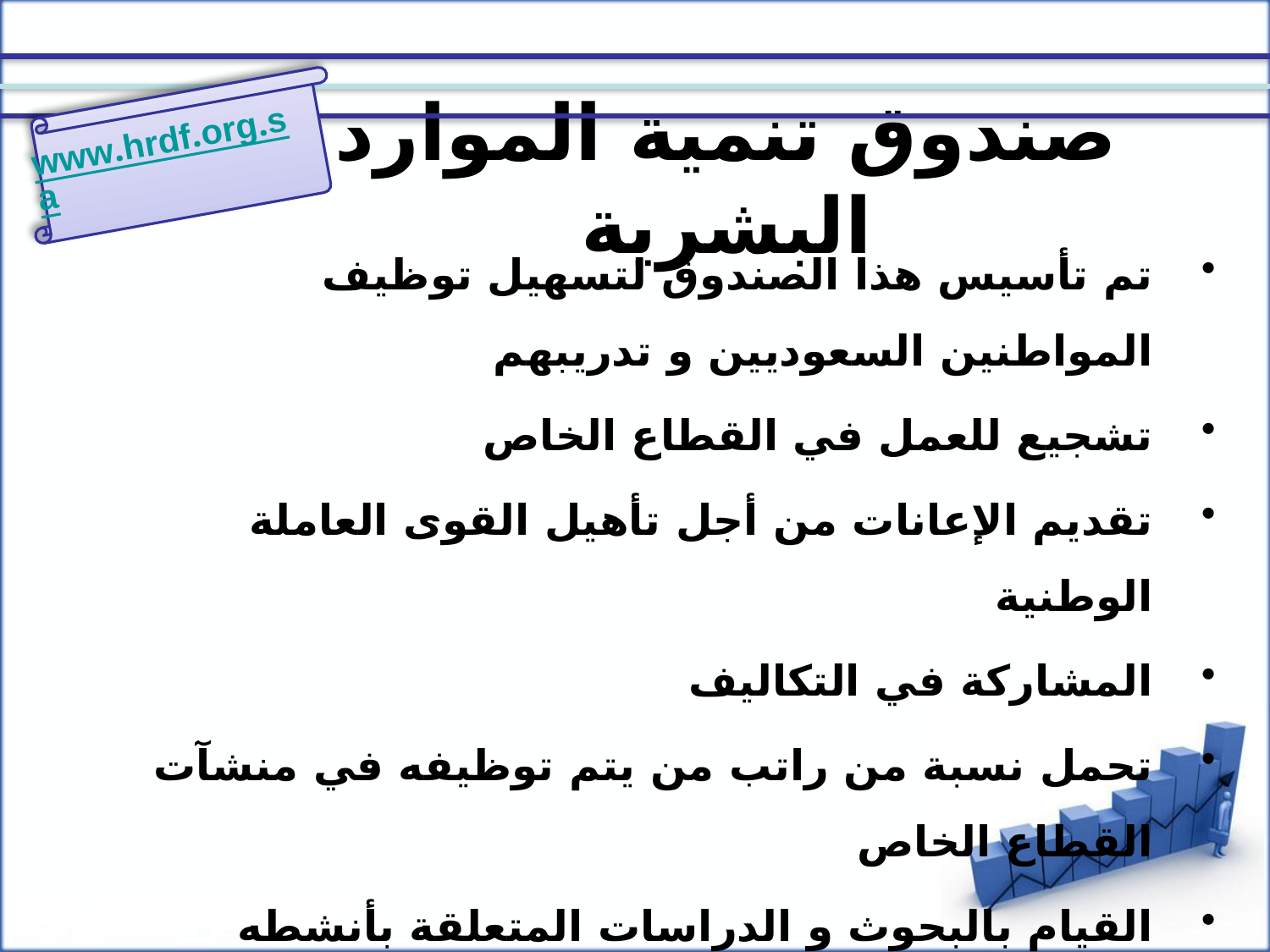

www.hrdf.org.sa

# صندوق تنمية الموارد البشرية
تم تأسيس هذا الصندوق لتسهيل توظيف المواطنين السعوديين و تدريبهم
تشجيع للعمل في القطاع الخاص
تقديم الإعانات من أجل تأهيل القوى العاملة الوطنية
المشاركة في التكاليف
تحمل نسبة من راتب من يتم توظيفه في منشآت القطاع الخاص
القيام بالبحوث و الدراسات المتعلقة بأنشطه